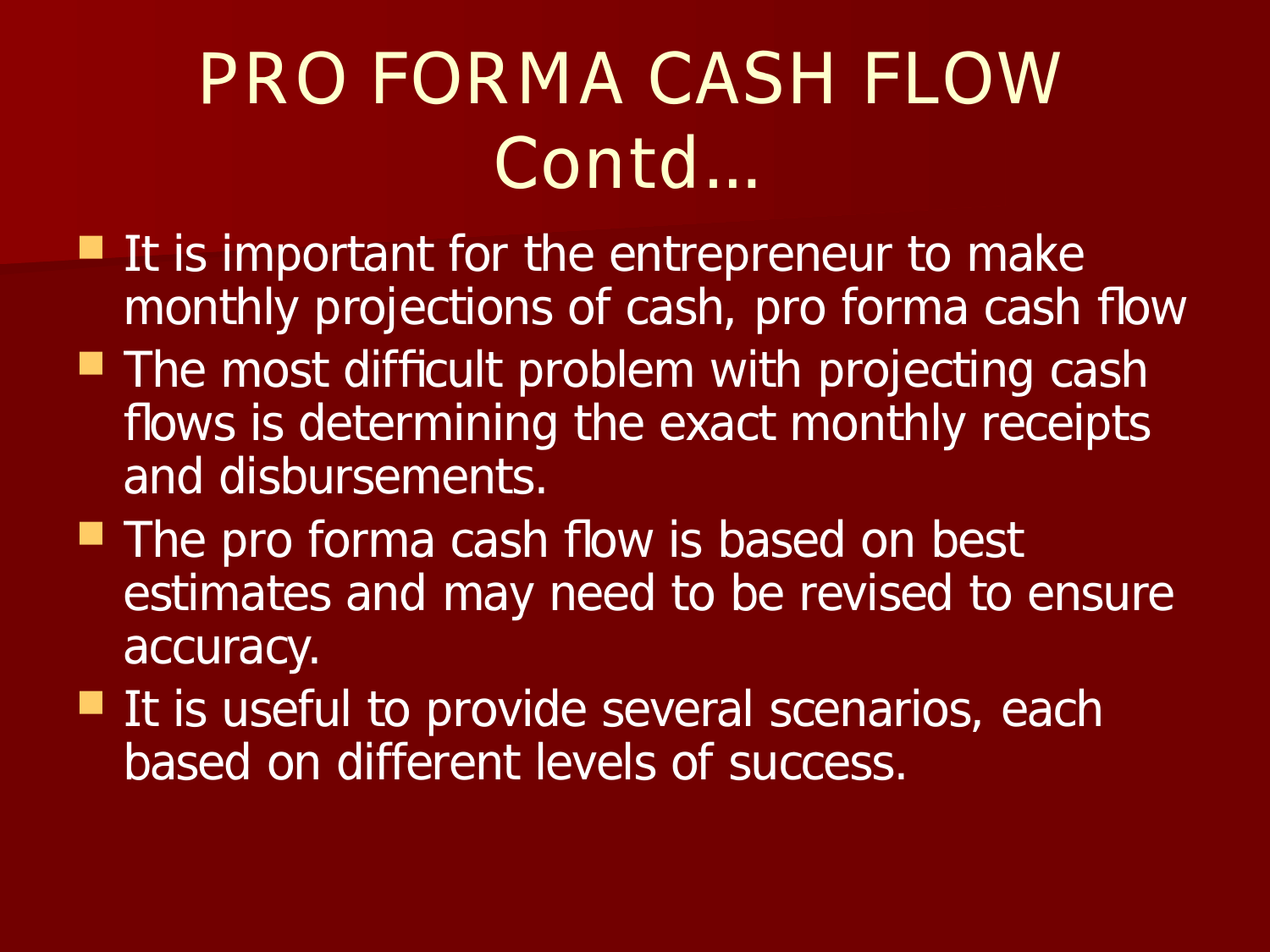

# PRO FORMA CASH FLOW Contd…
It is important for the entrepreneur to make monthly projections of cash, pro forma cash flow
The most difficult problem with projecting cash flows is determining the exact monthly receipts and disbursements.
The pro forma cash flow is based on best estimates and may need to be revised to ensure accuracy.
It is useful to provide several scenarios, each based on different levels of success.